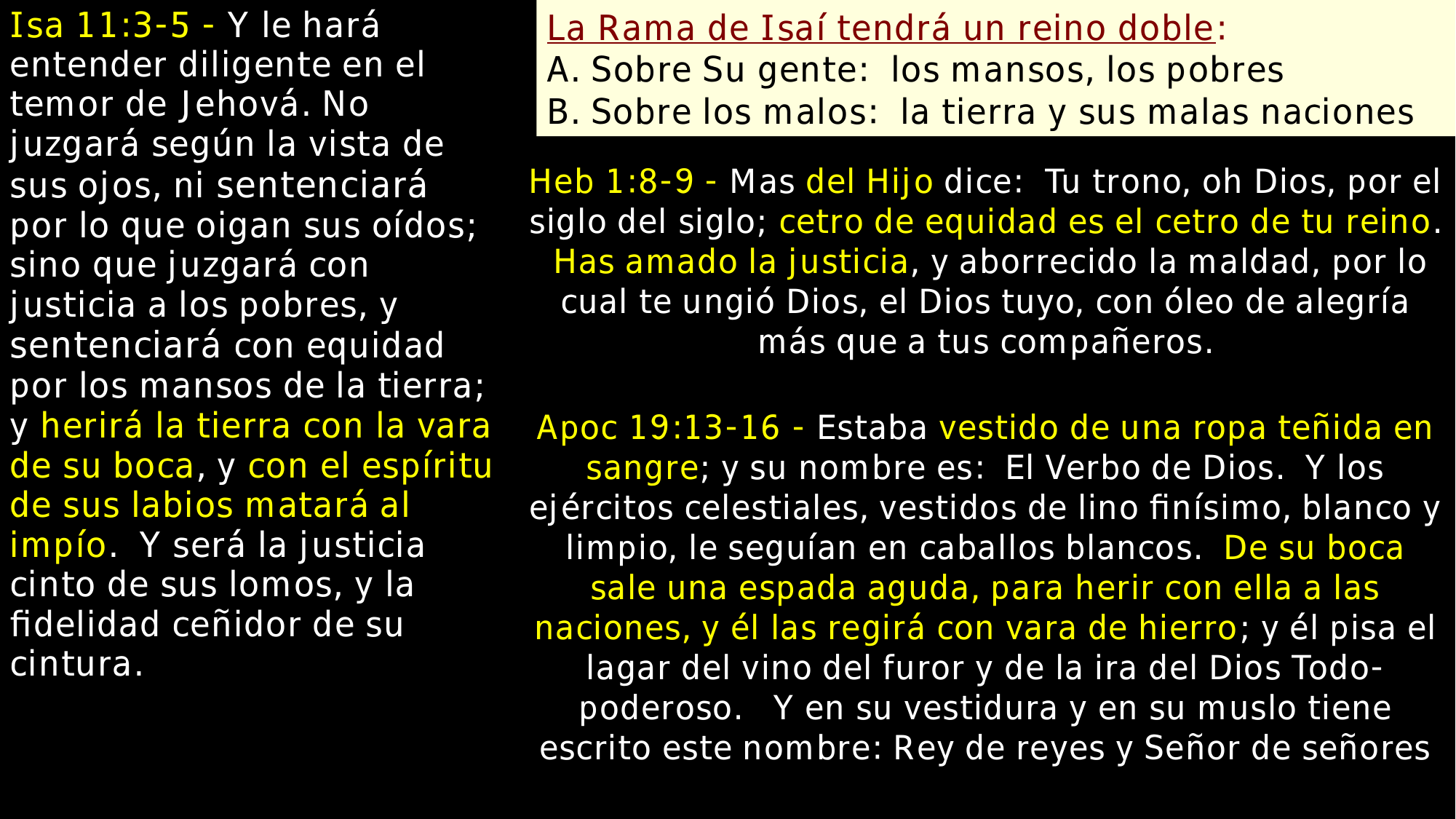

La Rama de Isaí tendrá un reino doble:
A. Sobre Su gente:  los mansos, los pobres
B. Sobre los malos:  la tierra y sus malas naciones
Isa 11:3-5 - Y le hará entender diligente en el temor de Jehová. No juzgará según la vista de sus ojos, ni sentenciará por lo que oigan sus oídos;  sino que juzgará con justicia a los pobres, y sentenciará con equidad por los mansos de la tierra; y herirá la tierra con la vara de su boca, y con el espíritu de sus labios matará al impío.  Y será la justicia cinto de sus lomos, y la fidelidad ceñidor de su cintura.
Heb 1:8-9 - Mas del Hijo dice:  Tu trono, oh Dios, por el siglo del siglo; cetro de equidad es el cetro de tu reino.  Has amado la justicia, y aborrecido la maldad, por lo cual te ungió Dios, el Dios tuyo, con óleo de alegría más que a tus compañeros.
Apoc 19:13-16 - Estaba vestido de una ropa teñida en sangre; y su nombre es:  El Verbo de Dios.  Y los ejércitos celestiales, vestidos de lino finísimo, blanco y limpio, le seguían en caballos blancos.  De su boca sale una espada aguda, para herir con ella a las naciones, y él las regirá con vara de hierro; y él pisa el lagar del vino del furor y de la ira del Dios Todo- poderoso.   Y en su vestidura y en su muslo tiene escrito este nombre: Rey de reyes y Señor de señores